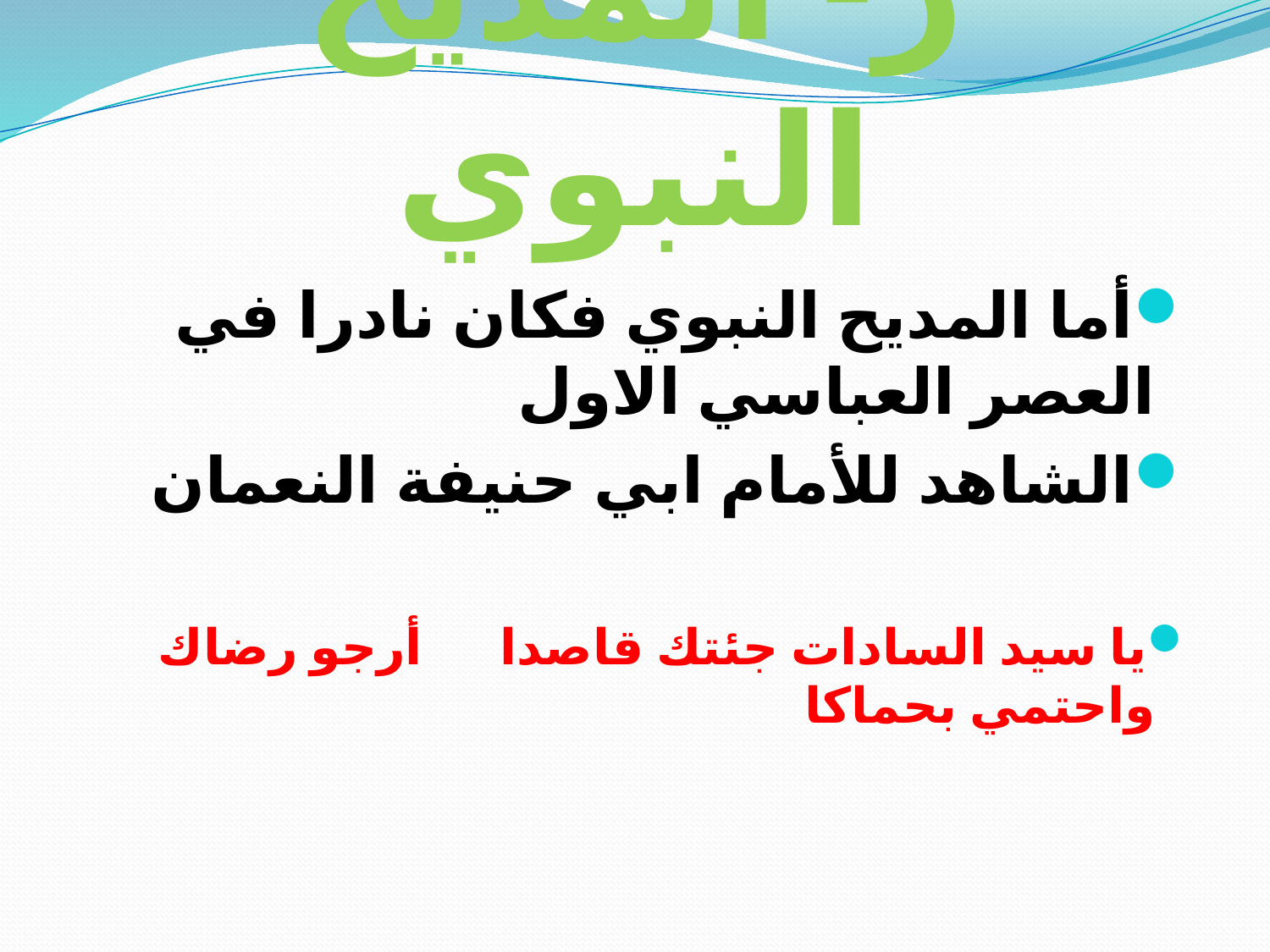

# ز- المديح النبوي
أما المديح النبوي فكان نادرا في العصر العباسي الاول
الشاهد للأمام ابي حنيفة النعمان

يا سيد السادات جئتك قاصدا      أرجو رضاك واحتمي بحماكا